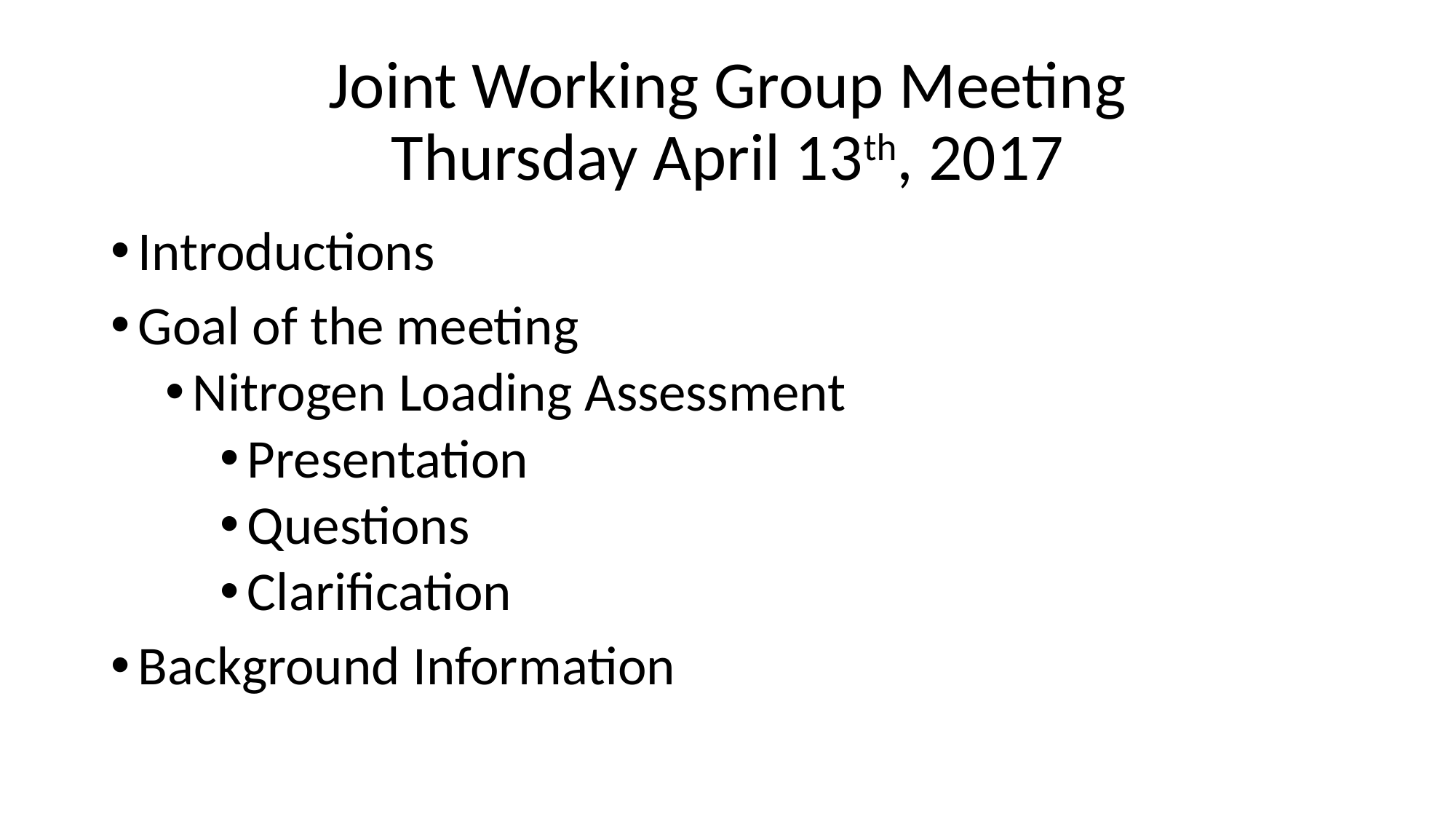

# Joint Working Group Meeting Thursday April 13th, 2017
Introductions
Goal of the meeting
Nitrogen Loading Assessment
Presentation
Questions
Clarification
Background Information